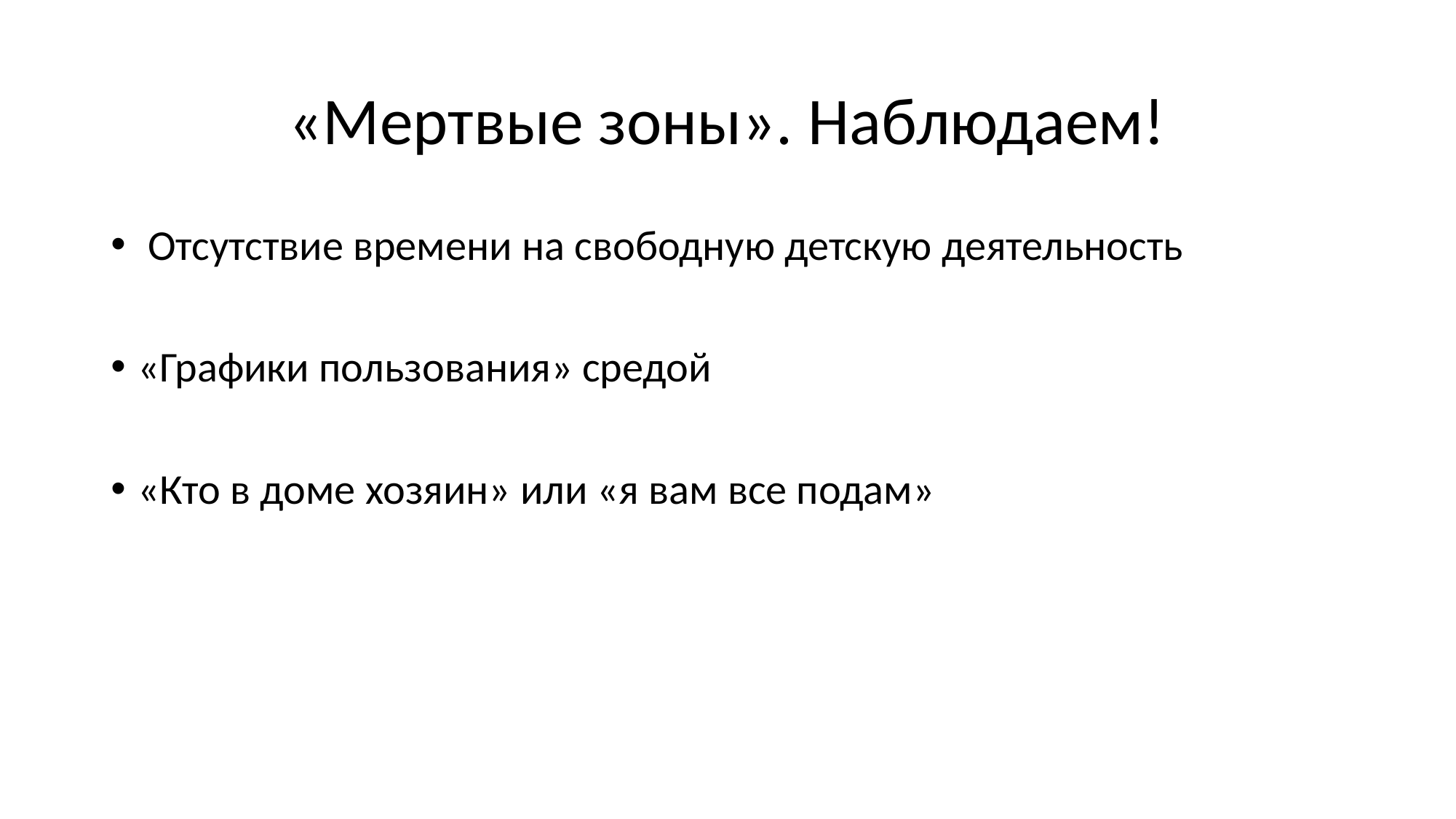

# «Мертвые зоны». Наблюдаем!
 Отсутствие времени на свободную детскую деятельность

«Графики пользования» средой

«Кто в доме хозяин» или «я вам все подам»